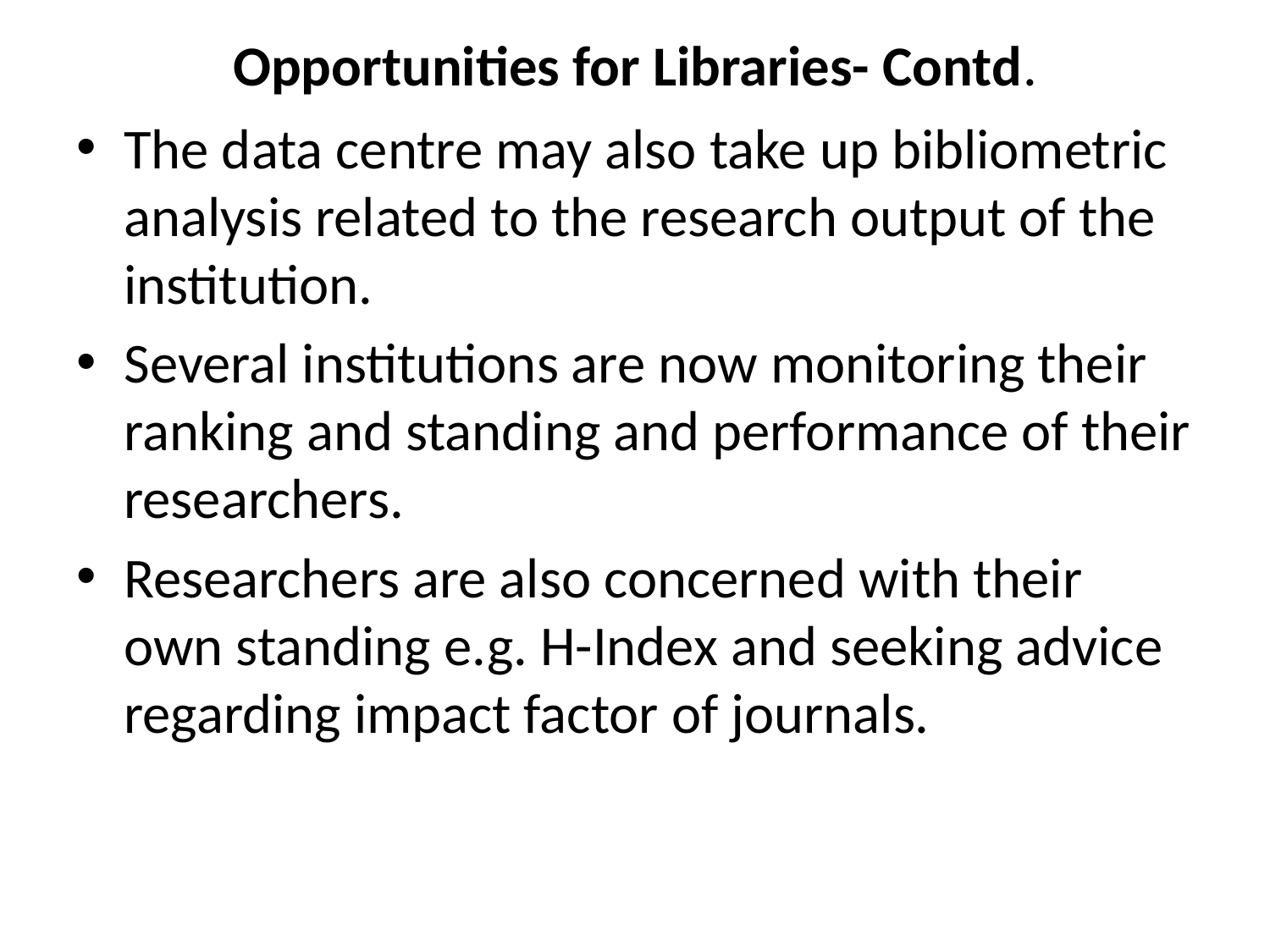

# Opportunities for Libraries- Contd.
The data centre may also take up bibliometric analysis related to the research output of the institution.
Several institutions are now monitoring their ranking and standing and performance of their researchers.
Researchers are also concerned with their own standing e.g. H-Index and seeking advice regarding impact factor of journals.